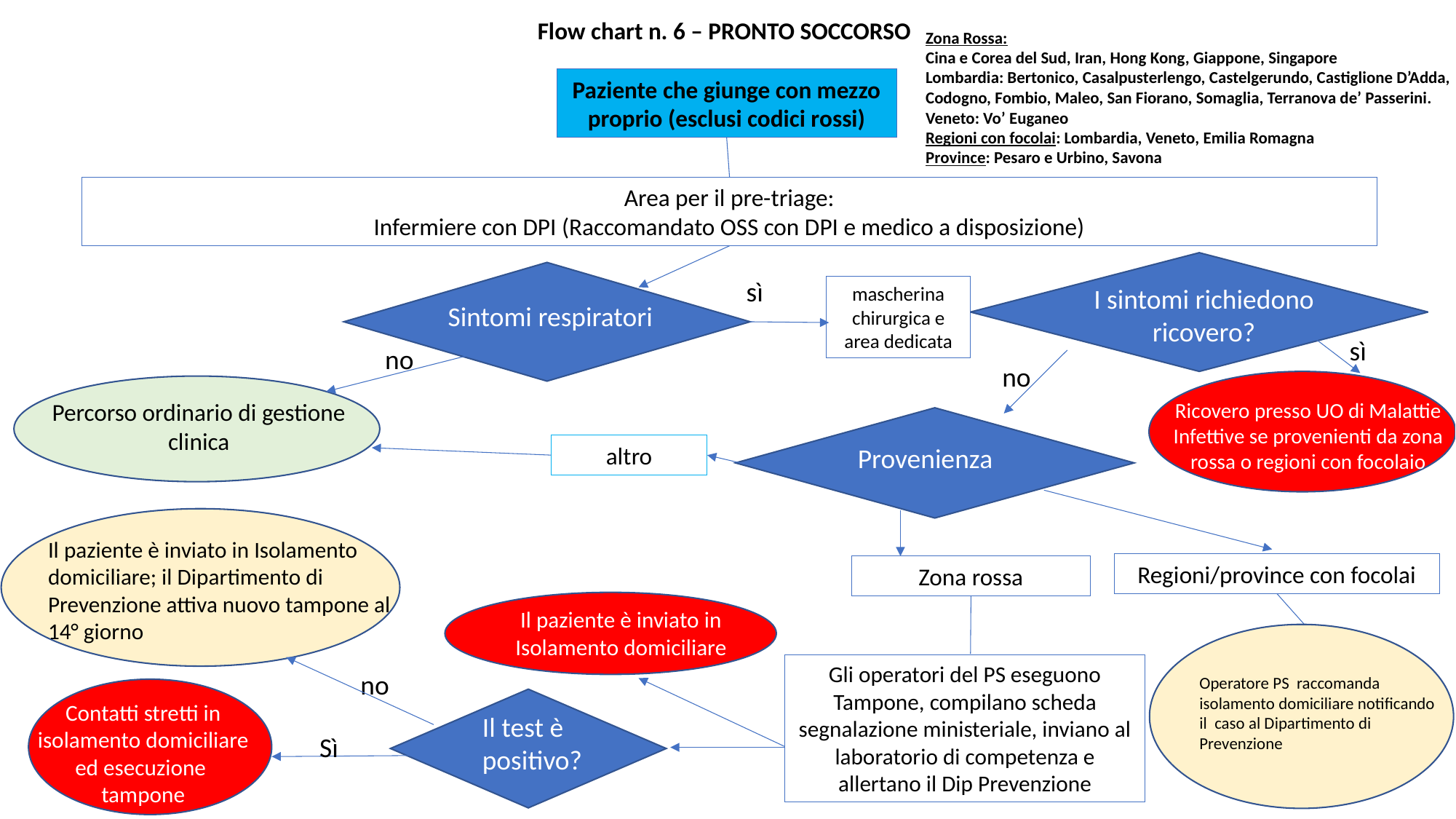

Flow chart n. 6 – PRONTO SOCCORSO

Zona Rossa:
Cina e Corea del Sud, Iran, Hong Kong, Giappone, Singapore
Lombardia: Bertonico, Casalpusterlengo, Castelgerundo, Castiglione D’Adda, Codogno, Fombio, Maleo, San Fiorano, Somaglia, Terranova de’ Passerini.
Veneto: Vo’ Euganeo
Regioni con focolai: Lombardia, Veneto, Emilia Romagna
Province: Pesaro e Urbino, Savona
Paziente che giunge con mezzo proprio (esclusi codici rossi)
Area per il pre-triage:
Infermiere con DPI (Raccomandato OSS con DPI e medico a disposizione)

sì
I sintomi richiedono ricovero?
mascherina chirurgica e area dedicata
Sintomi respiratori
sì
no
no

Ricovero presso UO di Malattie Infettive se provenienti da zona rossa o regioni con focolaio
Percorso ordinario di gestione clinica

altro
Provenienza

Il paziente è inviato in Isolamento domiciliare; il Dipartimento di Prevenzione attiva nuovo tampone al 14° giorno
Regioni/province con focolai
Zona rossa

Il paziente è inviato in Isolamento domiciliare

Gli operatori del PS eseguono Tampone, compilano scheda segnalazione ministeriale, inviano al laboratorio di competenza e allertano il Dip Prevenzione
no
Operatore PS  raccomanda isolamento domiciliare notificando il  caso al Dipartimento di Prevenzione

Contatti stretti in isolamento domiciliare ed esecuzione  tampone
Il test è positivo?
Sì